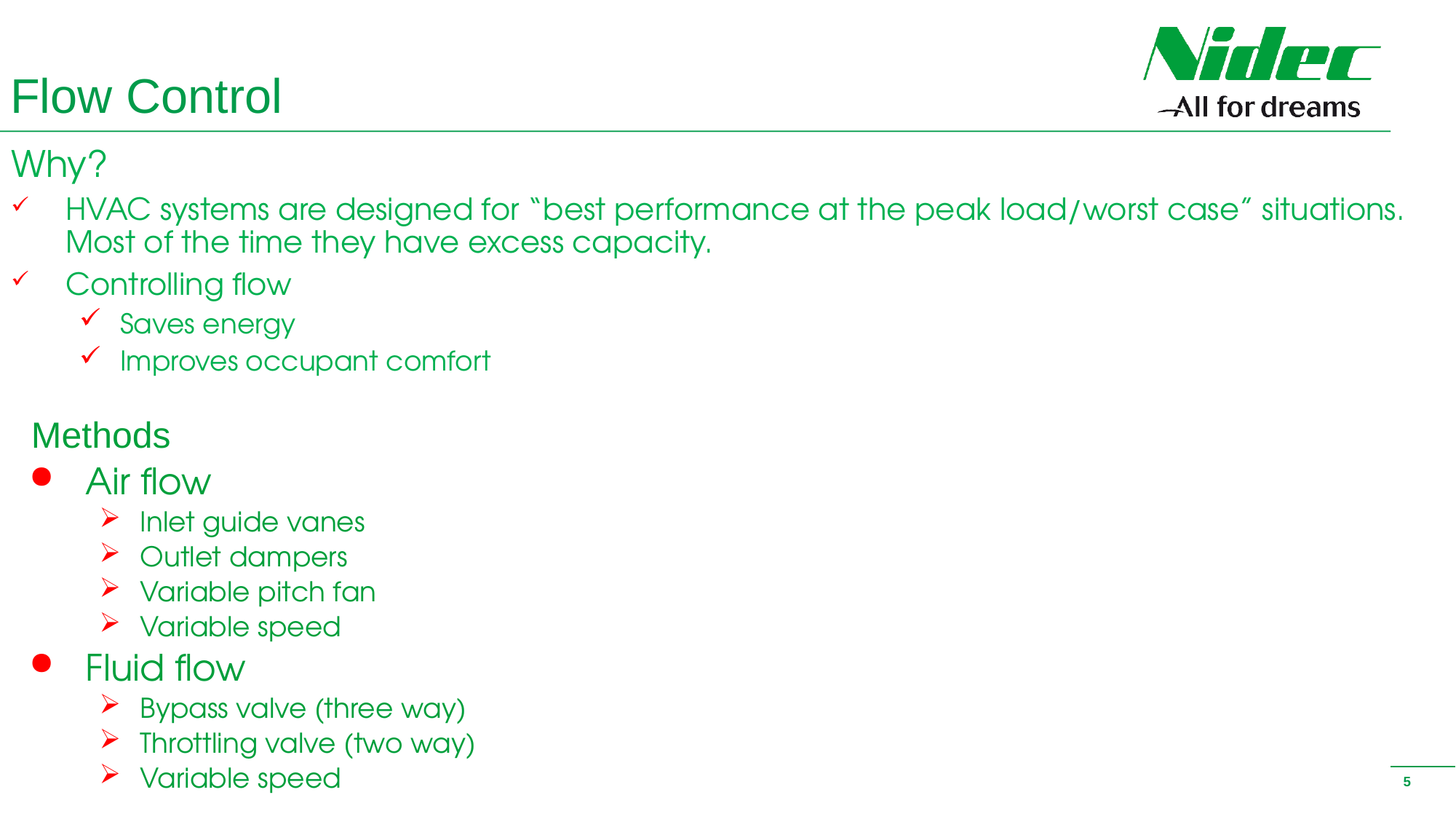

# Flow Control
Why?
HVAC systems are designed for “best performance at the peak load/worst case” situations. Most of the time they have excess capacity.
Controlling flow
Saves energy
Improves occupant comfort
Methods
Air flow
Inlet guide vanes
Outlet dampers
Variable pitch fan
Variable speed
Fluid flow
Bypass valve (three way)
Throttling valve (two way)
Variable speed